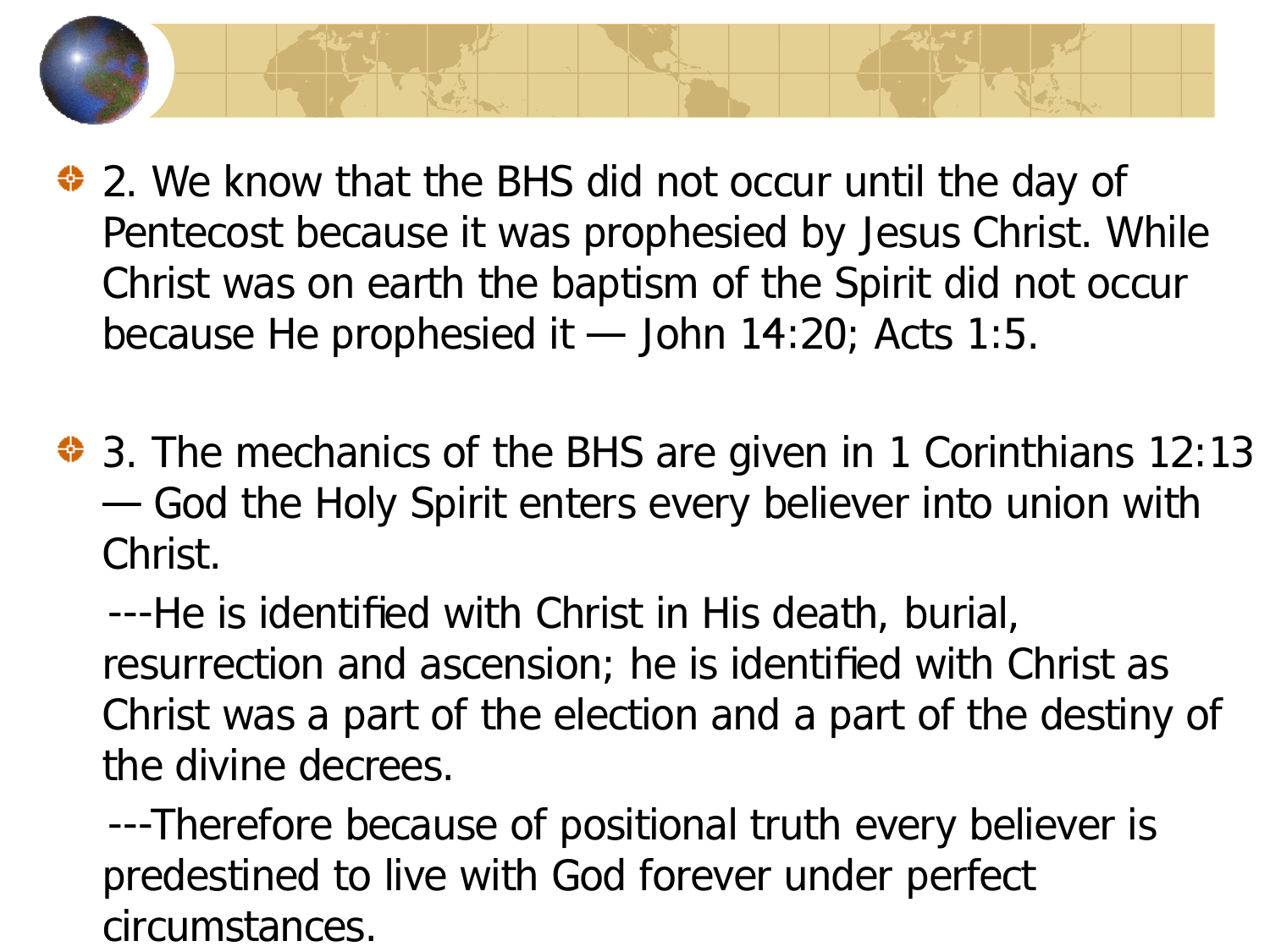

2. We know that the BHS did not occur until the day of Pentecost because it was prophesied by Jesus Christ. While Christ was on earth the baptism of the Spirit did not occur because He prophesied it — John 14:20; Acts 1:5.

3. The mechanics of the BHS are given in 1 Corinthians 12:13 — God the Holy Spirit enters every believer into union with Christ.
    ---He is identified with Christ in His death, burial, resurrection and ascension; he is identified with Christ as Christ was a part of the election and a part of the destiny of the divine decrees.
    ---Therefore because of positional truth every believer is predestined to live with God forever under perfect circumstances.